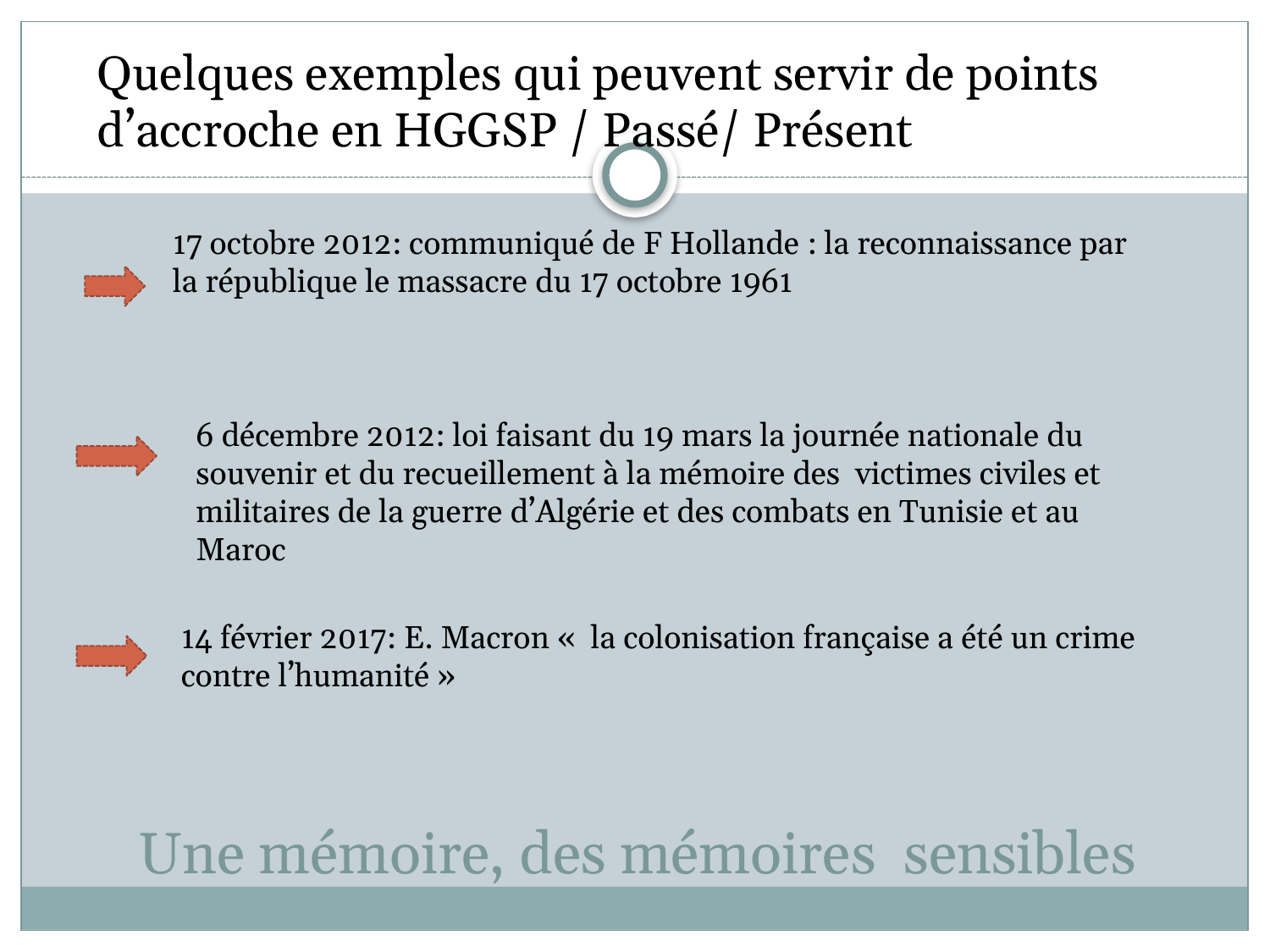

Quelques exemples qui peuvent servir de points d’accroche en HGGSP / Passé/ Présent

17 octobre 2012: communiqué de F Hollande : la reconnaissance par la république le massacre du 17 octobre 1961

6 décembre 2012: loi faisant du 19 mars la journée nationale du souvenir et du recueillement à la mémoire des  victimes civiles et militaires de la guerre d’Algérie et des combats en Tunisie et au Maroc

14 février 2017: E. Macron «  la colonisation française a été un crime contre l’humanité »

# Une mémoire, des mémoires  sensibles